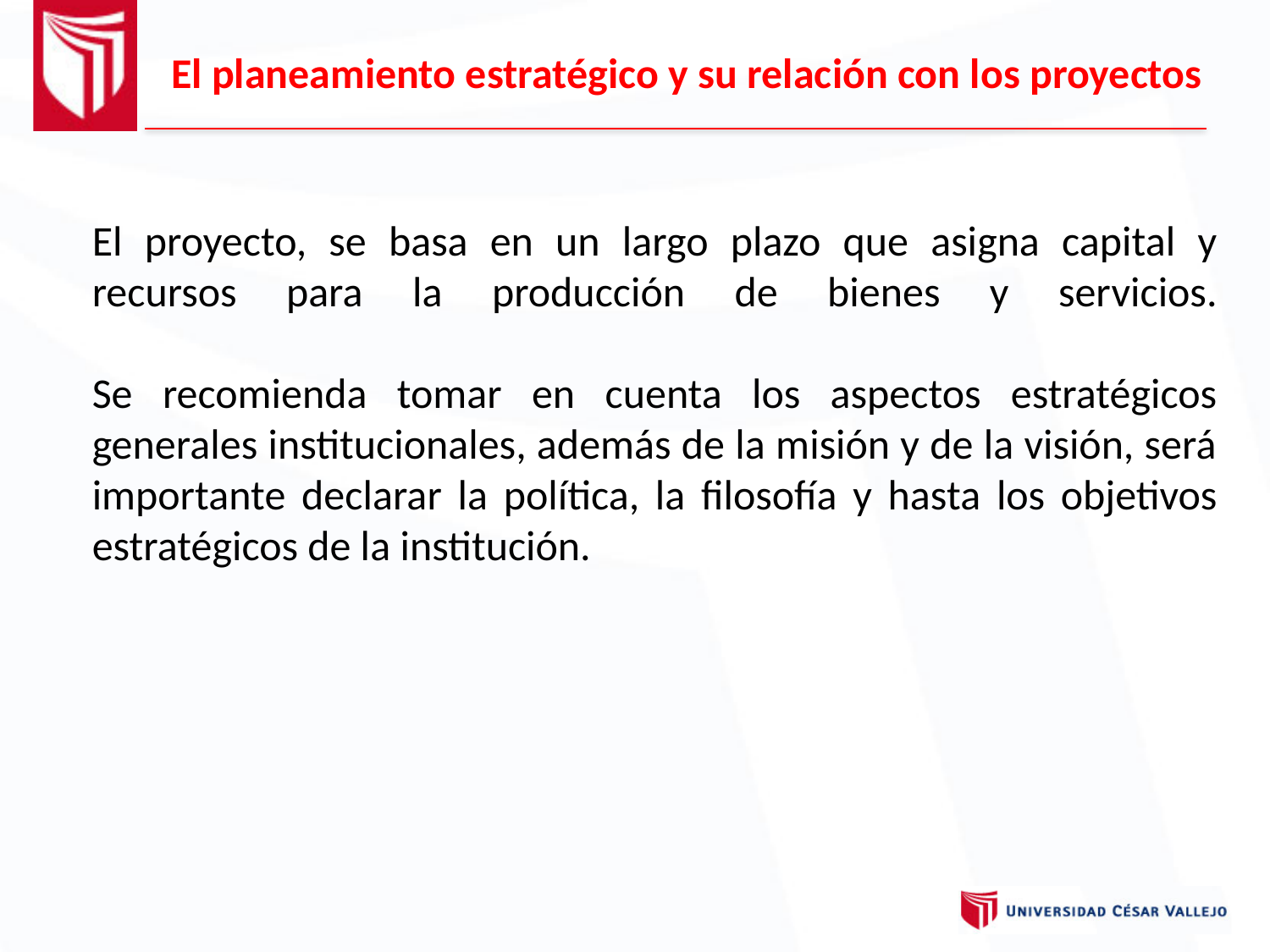

El planeamiento estratégico y su relación con los proyectos
# El proyecto, se basa en un largo plazo que asigna capital y recursos para la producción de bienes y servicios. Se recomienda tomar en cuenta los aspectos estratégicos generales institucionales, además de la misión y de la visión, será importante declarar la política, la filosofía y hasta los objetivos estratégicos de la institución.